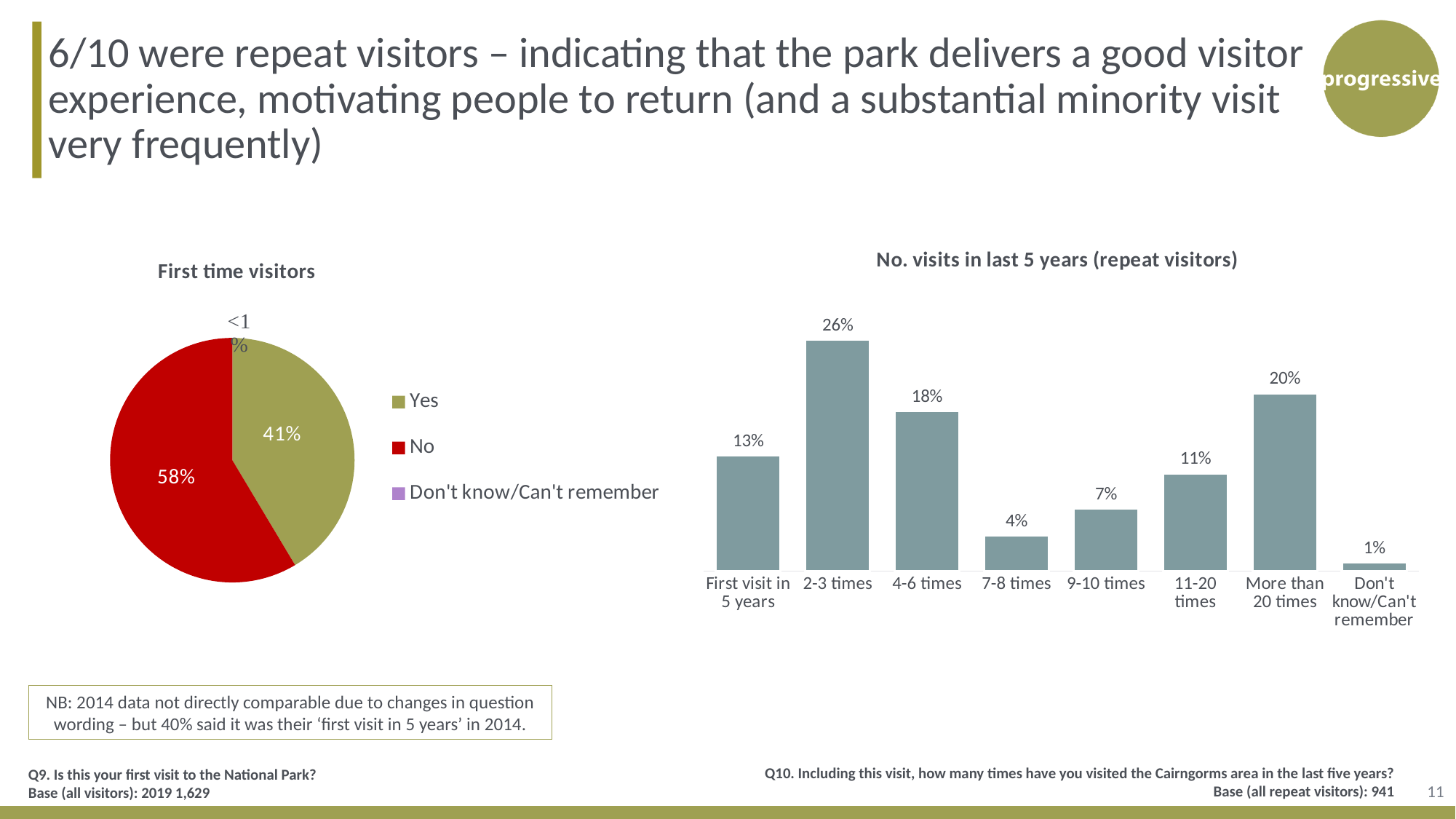

6/10 were repeat visitors – indicating that the park delivers a good visitor experience, motivating people to return (and a substantial minority visit very frequently)

### Chart: First time visitors

| Category | Total  |
|---|---|
| Yes | 0.41 |
| No | 0.58 |
| Don't know/Can't remember | 0.0 |

### Chart: No. visits in last 5 years (repeat visitors)

| Category | 2019 |
|---|---|
| First visit in 5 years | 0.13 |
| 2-3 times | 0.26 |
| 4-6 times | 0.18 |
| 7-8 times | 0.04 |
| 9-10 times | 0.07 |
| 11-20 times | 0.11 |
| More than 20 times | 0.2 |
| Don't know/Can't remember | 0.01 |
NB: 2014 data not directly comparable due to changes in question wording – but 40% said it was their ‘first visit in 5 years’ in 2014.
Q10. Including this visit, how many times have you visited the Cairngorms area in the last five years?
Base (all repeat visitors): 941
Q9. Is this your first visit to the National Park?
Base (all visitors): 2019 1,629
11